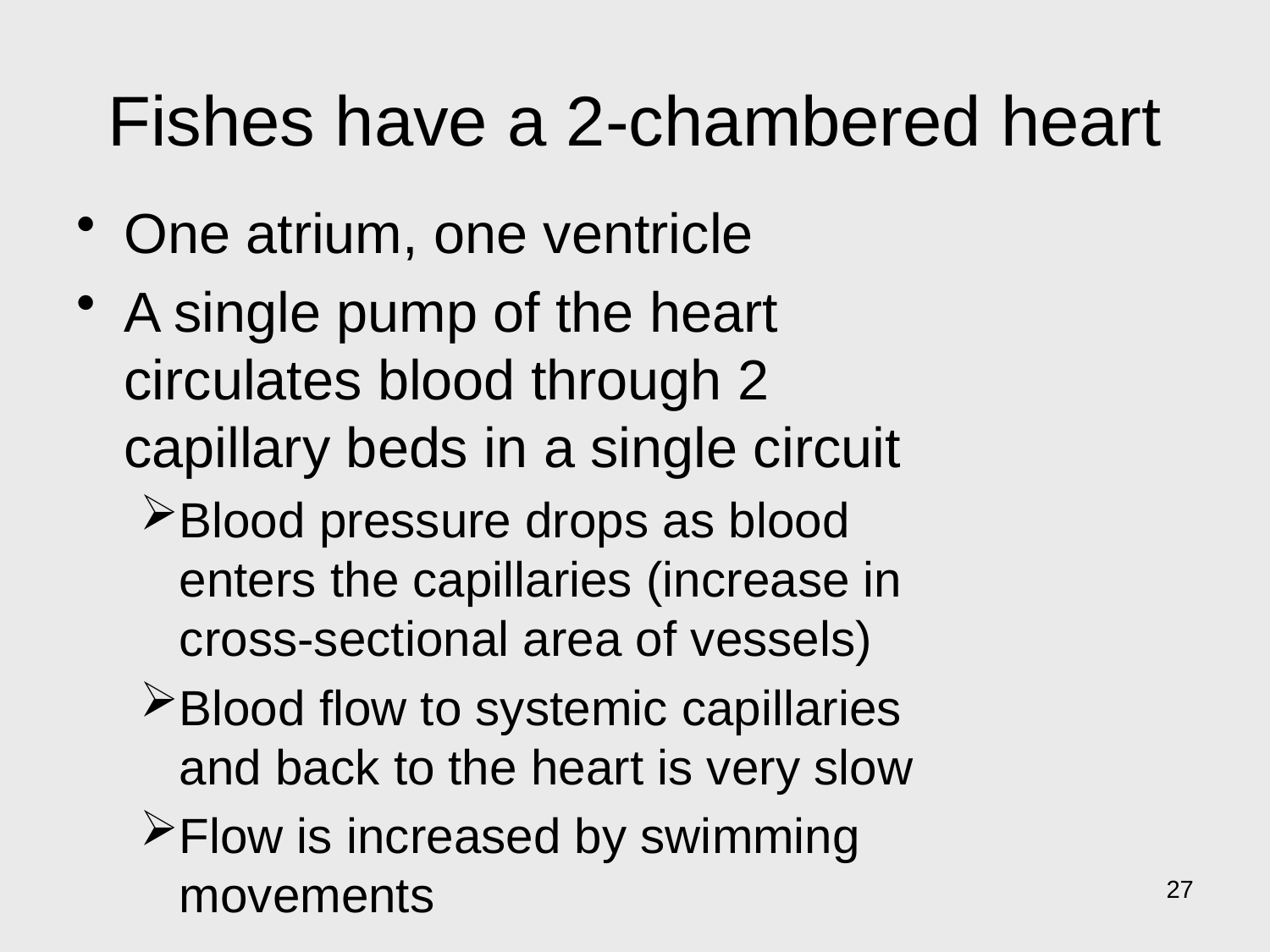

# Fishes have a 2-chambered heart
One atrium, one ventricle
A single pump of the heart circulates blood through 2 capillary beds in a single circuit
Blood pressure drops as blood enters the capillaries (increase in cross-sectional area of vessels)
Blood flow to systemic capillaries and back to the heart is very slow
Flow is increased by swimming movements
27